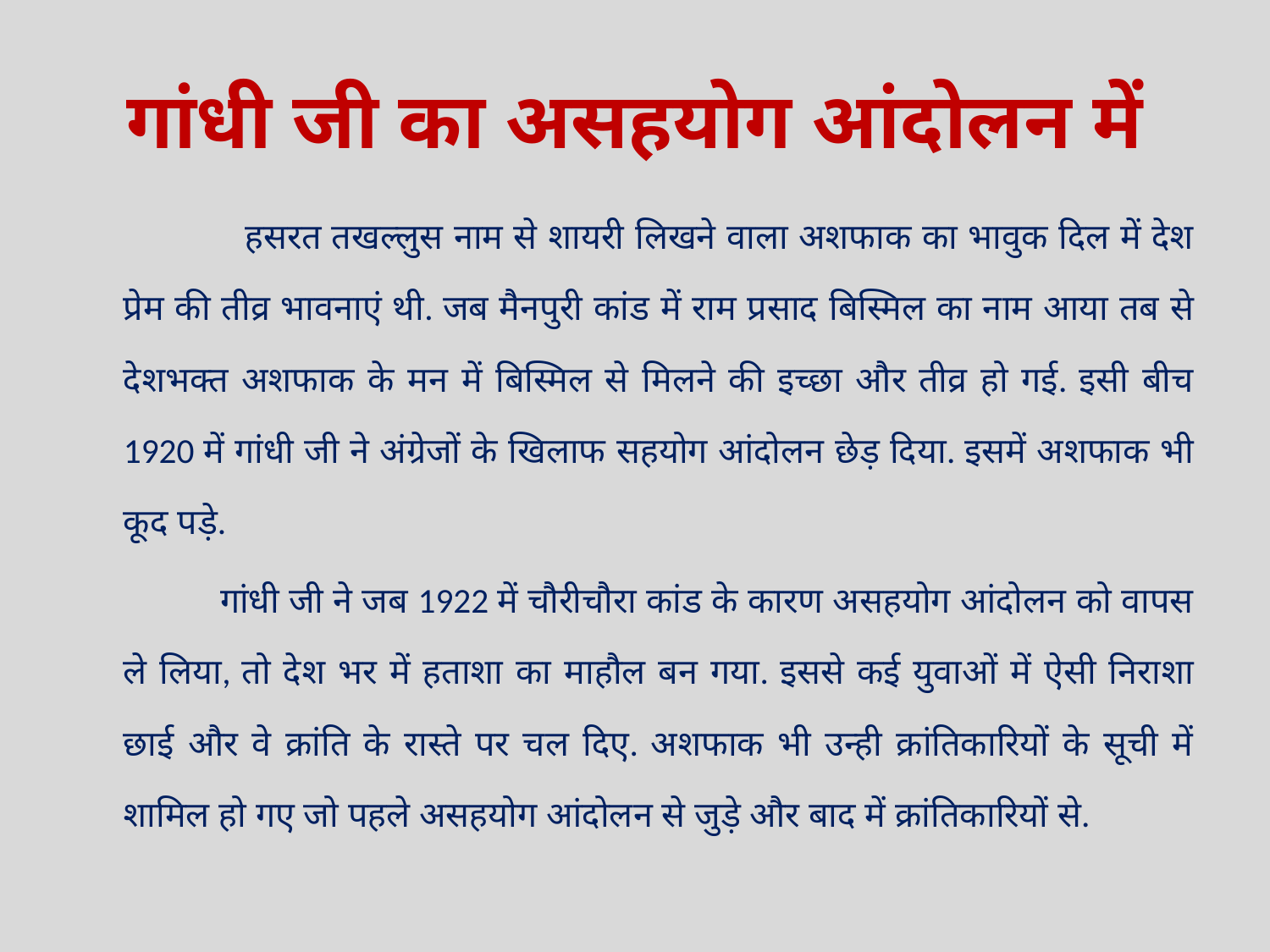

# गांधी जी का असहयोग आंदोलन में
                हसरत तखल्लुस नाम से शायरी लिखने वाला अशफाक का भावुक दिल में देश प्रेम की तीव्र भावनाएं थी. जब मैनपुरी कांड में राम प्रसाद बिस्मिल का नाम आया तब से देशभक्त अशफाक के मन में बिस्मिल से मिलने की इच्छा और तीव्र हो गई. इसी बीच 1920 में गांधी जी ने अंग्रेजों के खिलाफ सहयोग आंदोलन छेड़ दिया. इसमें अशफाक भी कूद पड़े.
               गांधी जी ने जब 1922 में चौरीचौरा कांड के कारण असहयोग आंदोलन को वापस ले लिया, तो देश भर में हताशा का माहौल बन गया. इससे कई युवाओं में ऐसी निराशा छाई और वे क्रांति के रास्ते पर चल दिए. अशफाक भी उन्ही क्रांतिकारियों के सूची में शामिल हो गए जो पहले असहयोग आंदोलन से जुड़े और बाद में क्रांतिकारियों से.